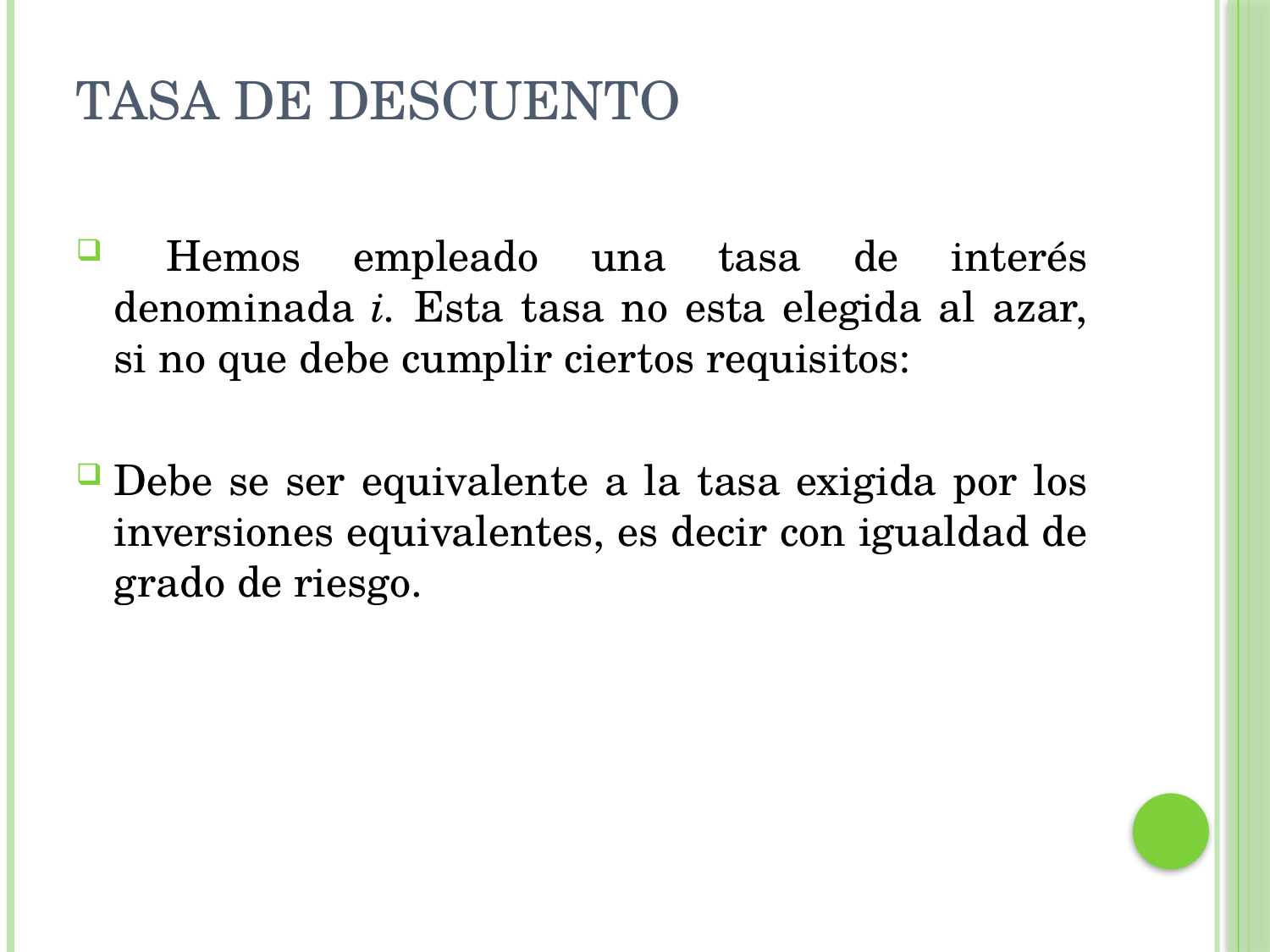

# TASA DE DESCUENTO
 Hemos empleado una tasa de interés denominada i. Esta tasa no esta elegida al azar, si no que debe cumplir ciertos requisitos:

Debe se ser equivalente a la tasa exigida por los inversiones equivalentes, es decir con igualdad de grado de riesgo.